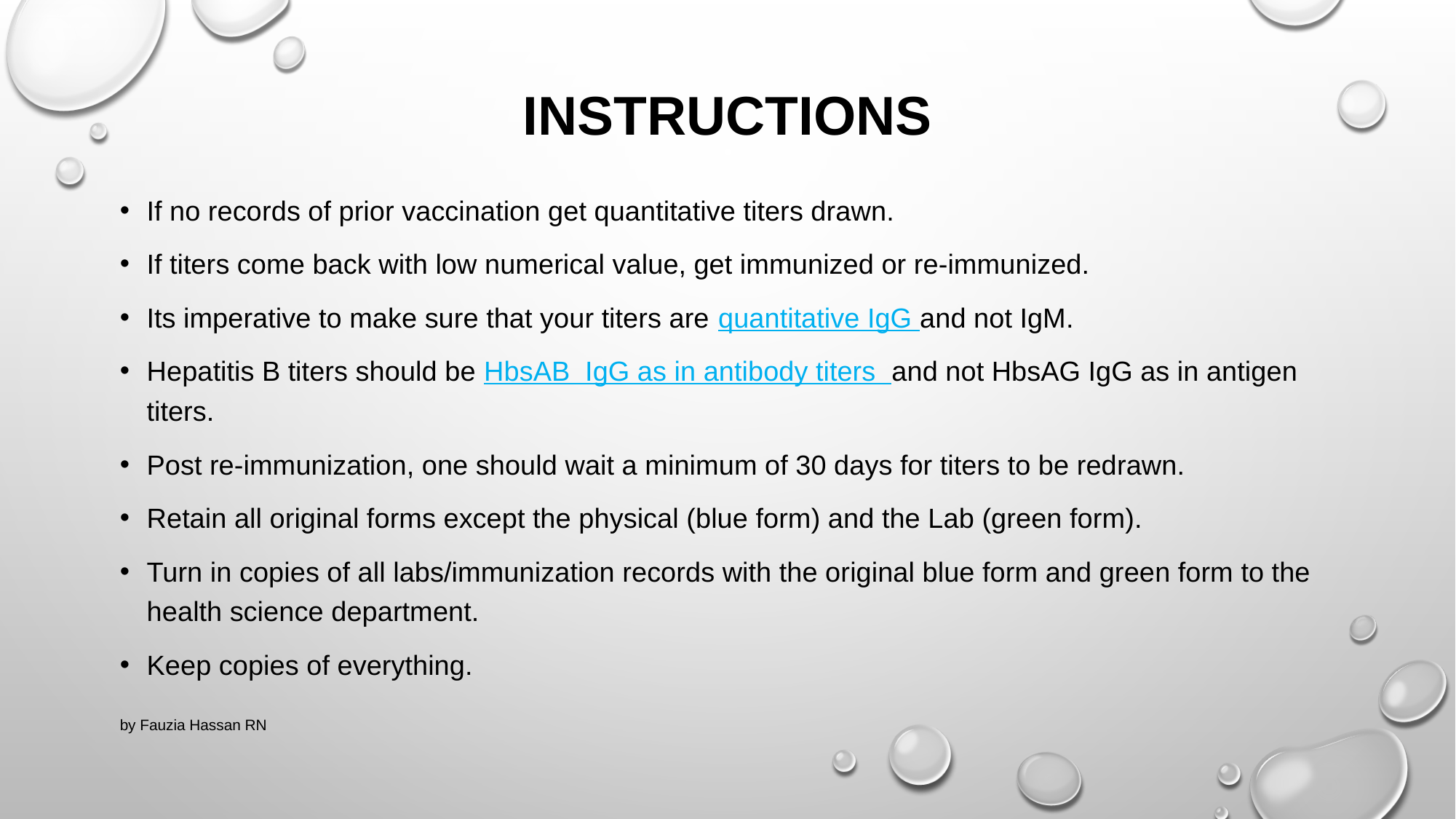

# instructions
If no records of prior vaccination get quantitative titers drawn.
If titers come back with low numerical value, get immunized or re-immunized.
Its imperative to make sure that your titers are quantitative IgG and not IgM.
Hepatitis B titers should be HbsAB  IgG as in antibody titers  and not HbsAG IgG as in antigen titers.
Post re-immunization, one should wait a minimum of 30 days for titers to be redrawn.
Retain all original forms except the physical (blue form) and the Lab (green form).
Turn in copies of all labs/immunization records with the original blue form and green form to the health science department.
Keep copies of everything.

by Fauzia Hassan RN